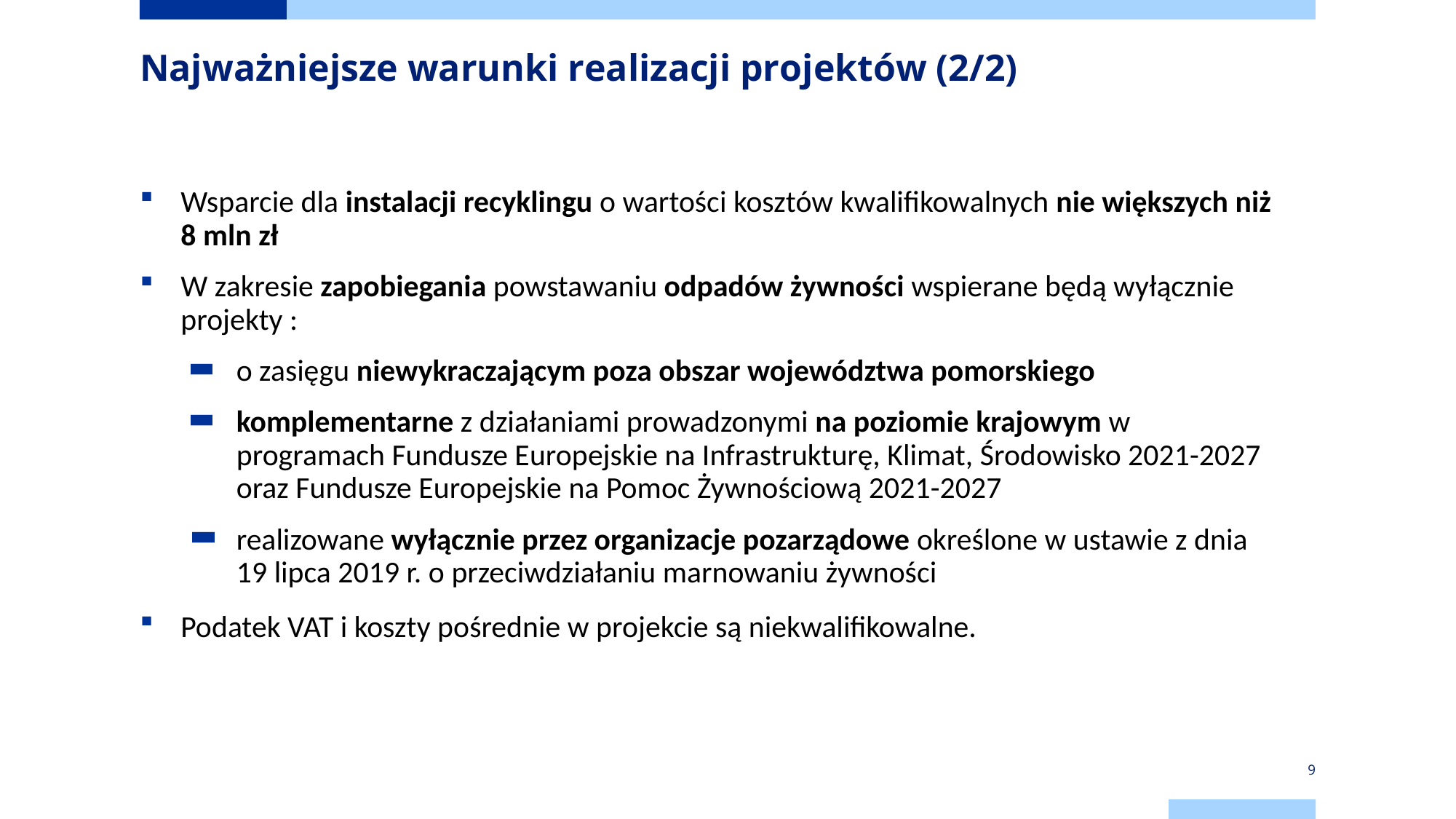

# Najważniejsze warunki realizacji projektów (2/2)

Wsparcie dla instalacji recyklingu o wartości kosztów kwalifikowalnych nie większych niż 8 mln zł
W zakresie zapobiegania powstawaniu odpadów żywności wspierane będą wyłącznie projekty :
o zasięgu niewykraczającym poza obszar województwa pomorskiego
komplementarne z działaniami prowadzonymi na poziomie krajowym w programach Fundusze Europejskie na Infrastrukturę, Klimat, Środowisko 2021-2027 oraz Fundusze Europejskie na Pomoc Żywnościową 2021-2027
realizowane wyłącznie przez organizacje pozarządowe określone w ustawie z dnia 19 lipca 2019 r. o przeciwdziałaniu marnowaniu żywności
Podatek VAT i koszty pośrednie w projekcie są niekwalifikowalne.

9